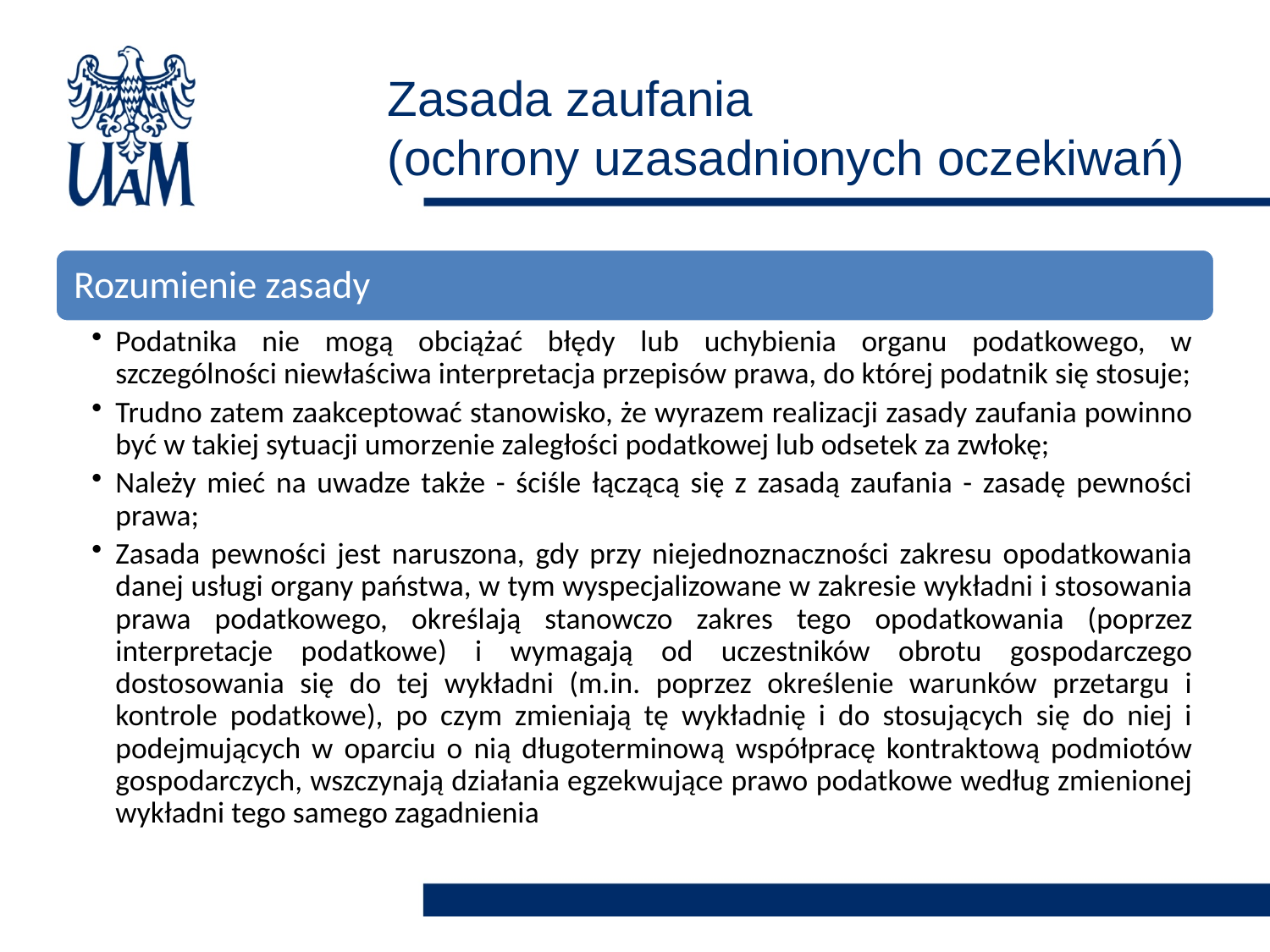

# Zasada zaufania (ochrony uzasadnionych oczekiwań)
Rozumienie zasady
Podatnika nie mogą obciążać błędy lub uchybienia organu podatkowego, w szczególności niewłaściwa interpretacja przepisów prawa, do której podatnik się stosuje;
Trudno zatem zaakceptować stanowisko, że wyrazem realizacji zasady zaufania powinno być w takiej sytuacji umorzenie zaległości podatkowej lub odsetek za zwłokę;
Należy mieć na uwadze także - ściśle łączącą się z zasadą zaufania - zasadę pewności prawa;
Zasada pewności jest naruszona, gdy przy niejednoznaczności zakresu opodatkowania danej usługi organy państwa, w tym wyspecjalizowane w zakresie wykładni i stosowania prawa podatkowego, określają stanowczo zakres tego opodatkowania (poprzez interpretacje podatkowe) i wymagają od uczestników obrotu gospodarczego dostosowania się do tej wykładni (m.in. poprzez określenie warunków przetargu i kontrole podatkowe), po czym zmieniają tę wykładnię i do stosujących się do niej i podejmujących w oparciu o nią długoterminową współpracę kontraktową podmiotów gospodarczych, wszczynają działania egzekwujące prawo podatkowe według zmienionej wykładni tego samego zagadnienia